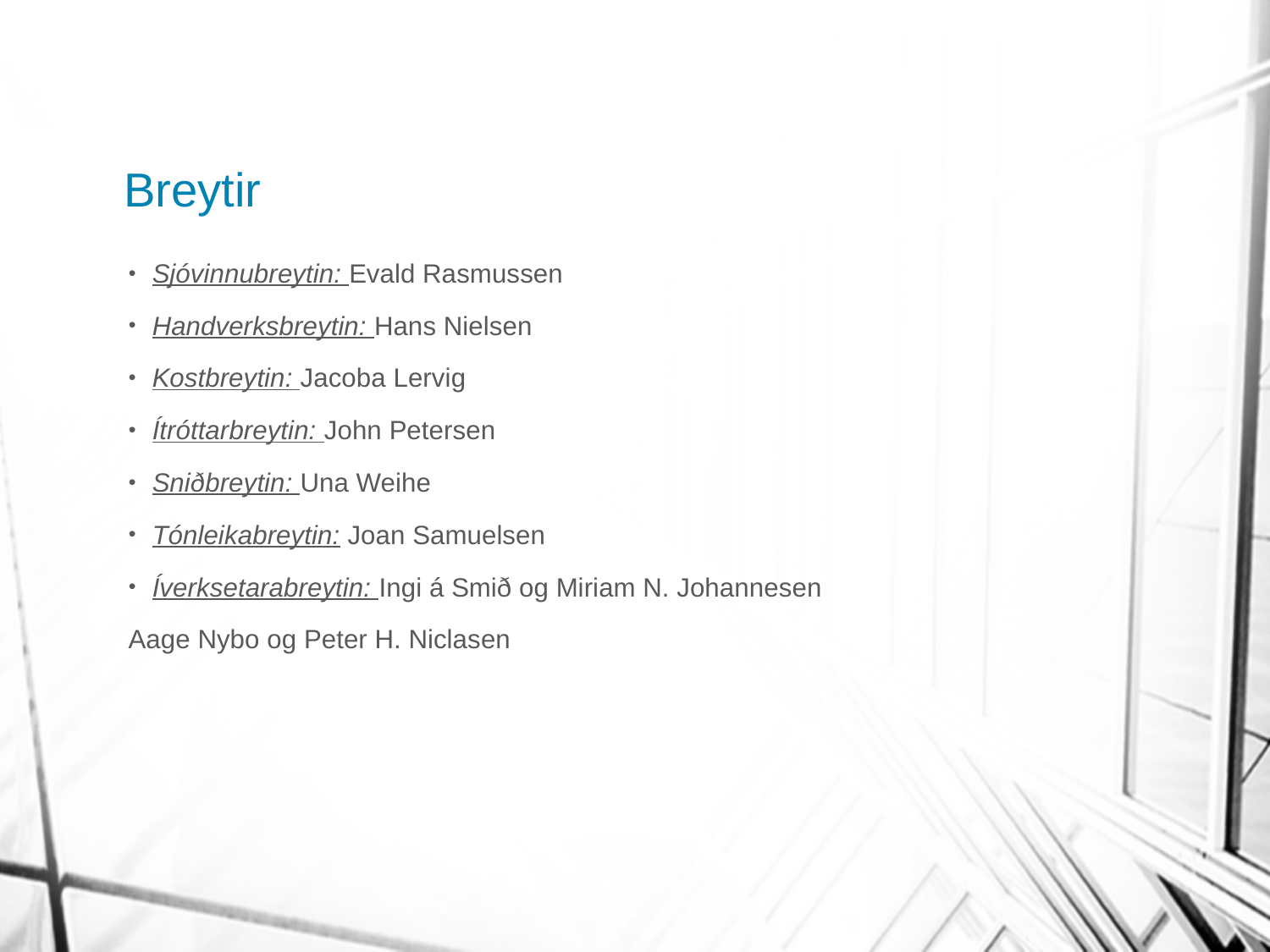

# Breytir
Sjóvinnubreytin: Evald Rasmussen
Handverksbreytin: Hans Nielsen
Kostbreytin: Jacoba Lervig
Ítróttarbreytin: John Petersen
Sniðbreytin: Una Weihe
Tónleikabreytin: Joan Samuelsen
Íverksetarabreytin: Ingi á Smið og Miriam N. Johannesen
Aage Nybo og Peter H. Niclasen